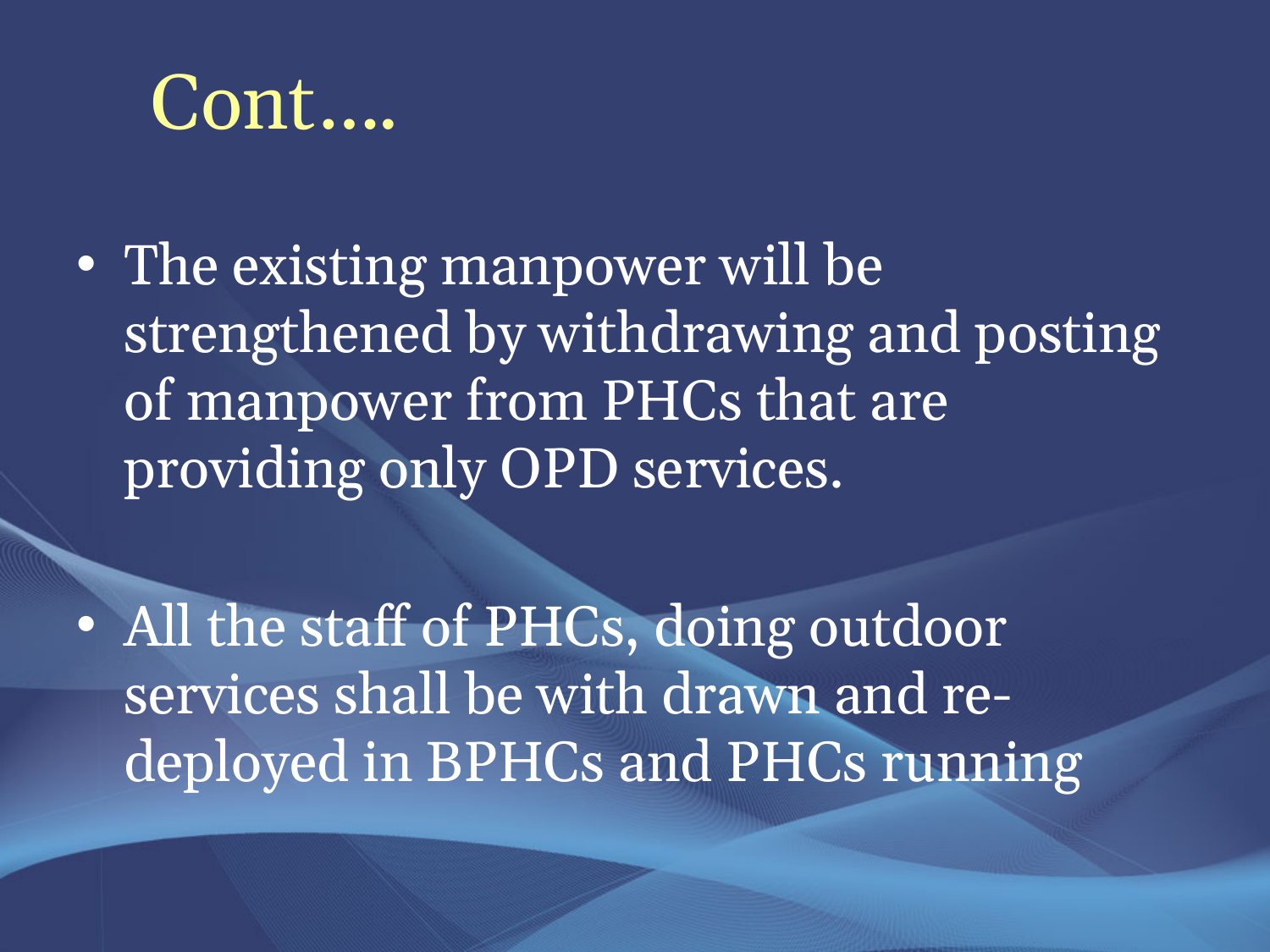

# Cont….
The existing manpower will be strengthened by withdrawing and posting of manpower from PHCs that are providing only OPD services.

All the staff of PHCs, doing outdoor services shall be with drawn and re-deployed in BPHCs and PHCs running